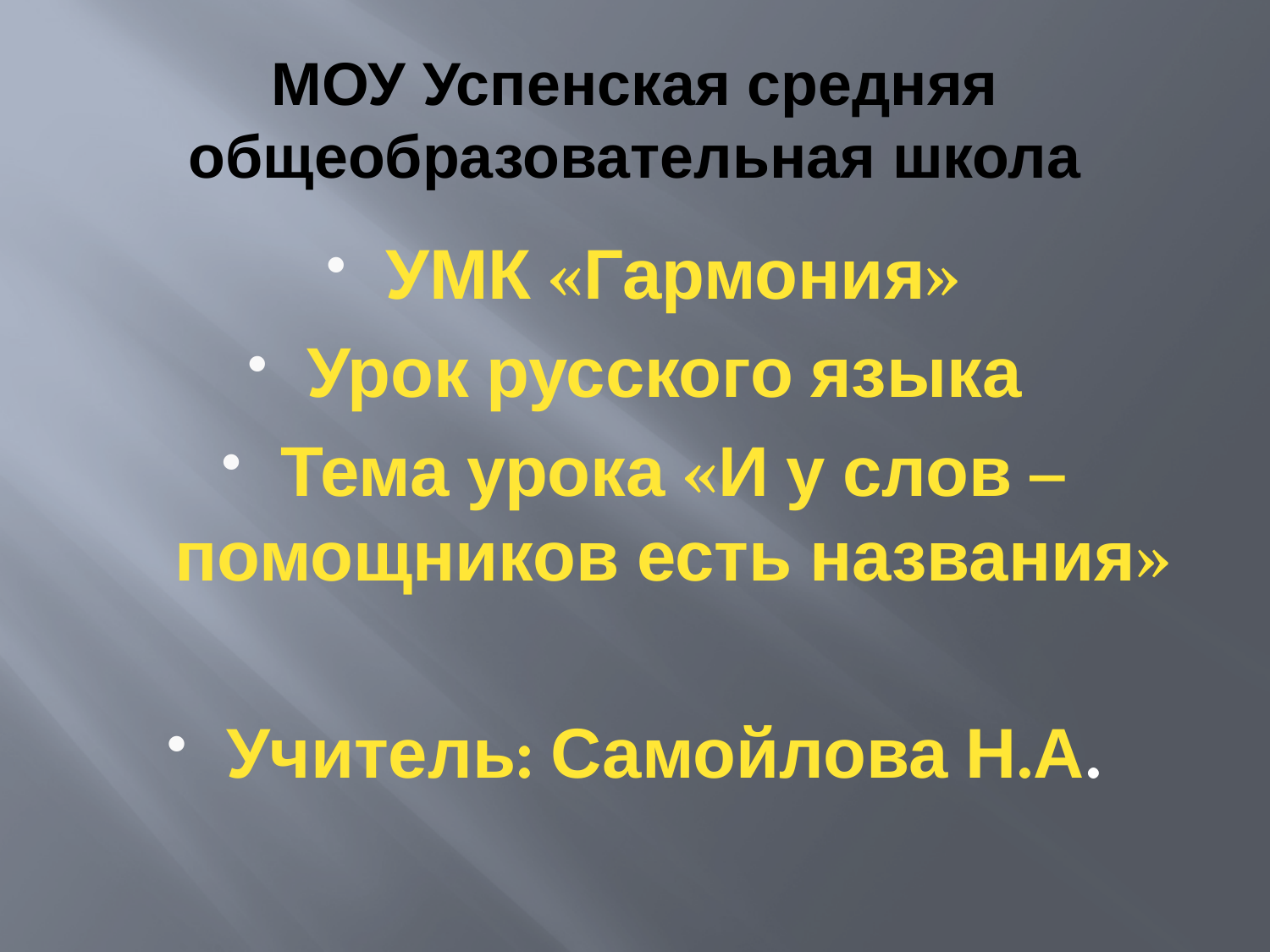

# МОУ Успенская средняя общеобразовательная школа
УМК «Гармония»
Урок русского языка
Тема урока «И у слов – помощников есть названия»

Учитель: Самойлова Н.А.